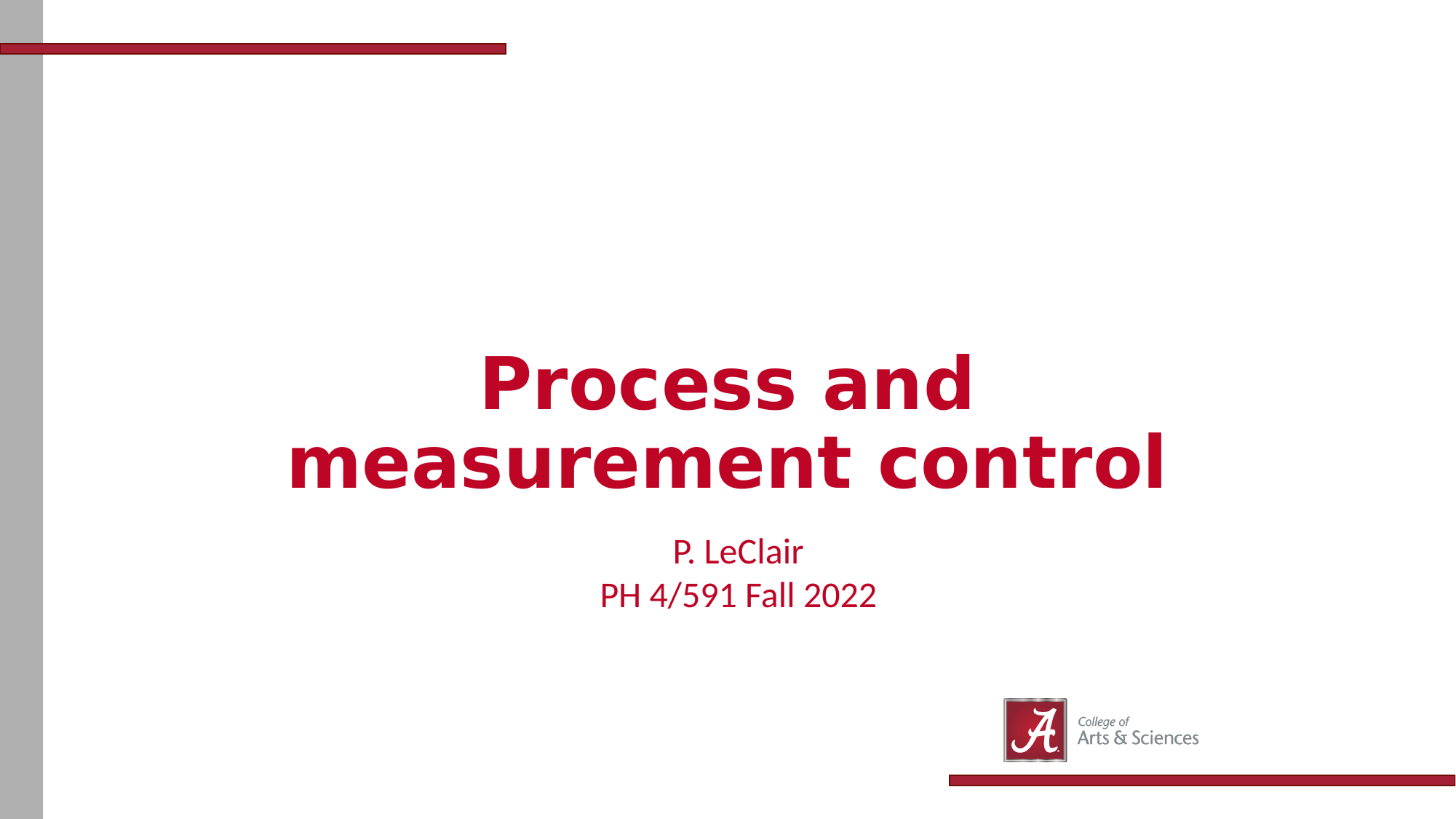

# Process and measurement control
P. LeClair
PH 4/591 Fall 2022